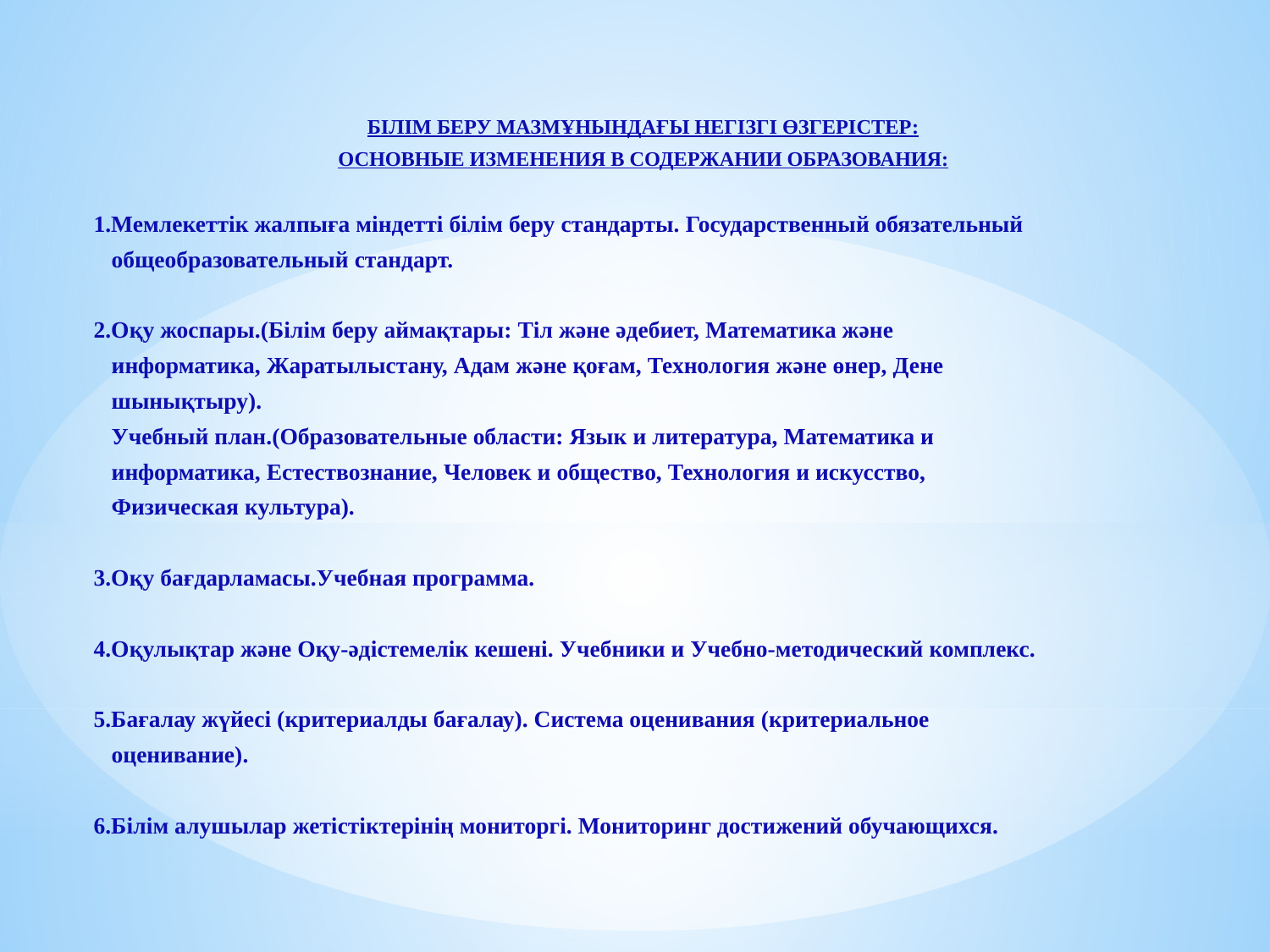

БІЛІМ БЕРУ МАЗМҰНЫНДАҒЫ НЕГІЗГІ ӨЗГЕРІСТЕР:
ОСНОВНЫЕ ИЗМЕНЕНИЯ В СОДЕРЖАНИИ ОБРАЗОВАНИЯ:

1.Мемлекеттік жалпыға міндетті білім беру стандарты. Государственный обязательный
   общеобразовательный стандарт.

2.Оқу жоспары.(Білім беру аймақтары: Тіл және әдебиет, Математика және
   информатика, Жаратылыстану, Адам және қоғам, Технология және өнер, Дене
   шынықтыру).
   Учебный план.(Образовательные области: Язык и литература, Математика и
   информатика, Естествознание, Человек и общество, Технология и искусство,
   Физическая культура).

3.Оқу бағдарламасы.Учебная программа.

4.Оқулықтар және Оқу-әдістемелік кешені. Учебники и Учебно-методический комплекс.

5.Бағалау жүйесі (критериалды бағалау). Система оценивания (критериальное
   оценивание).

6.Білім алушылар жетістіктерінің мониторгі. Мониторинг достижений обучающихся.